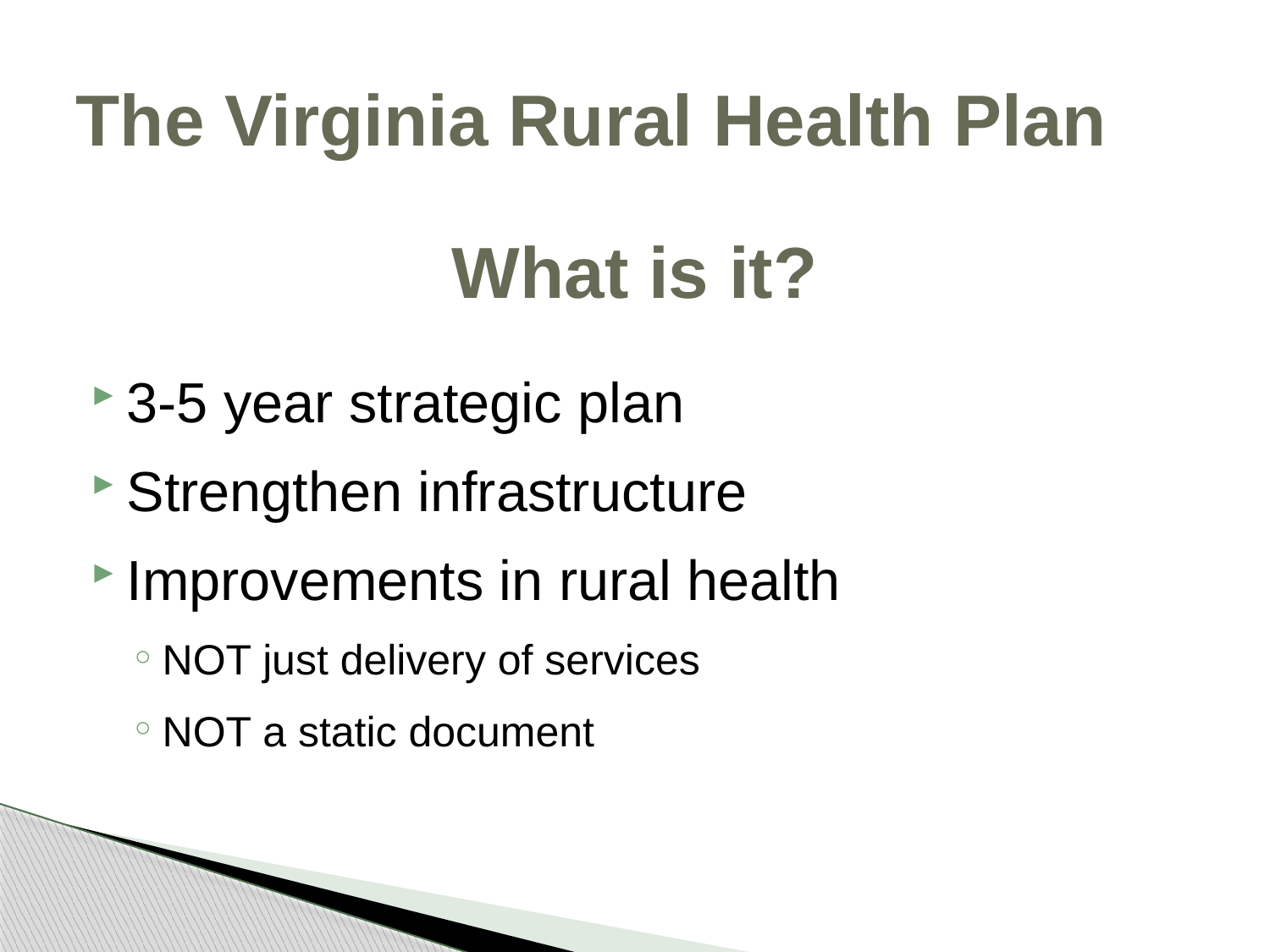

# The Virginia Rural Health Plan
What is it?
3-5 year strategic plan
Strengthen infrastructure
Improvements in rural health
NOT just delivery of services
NOT a static document